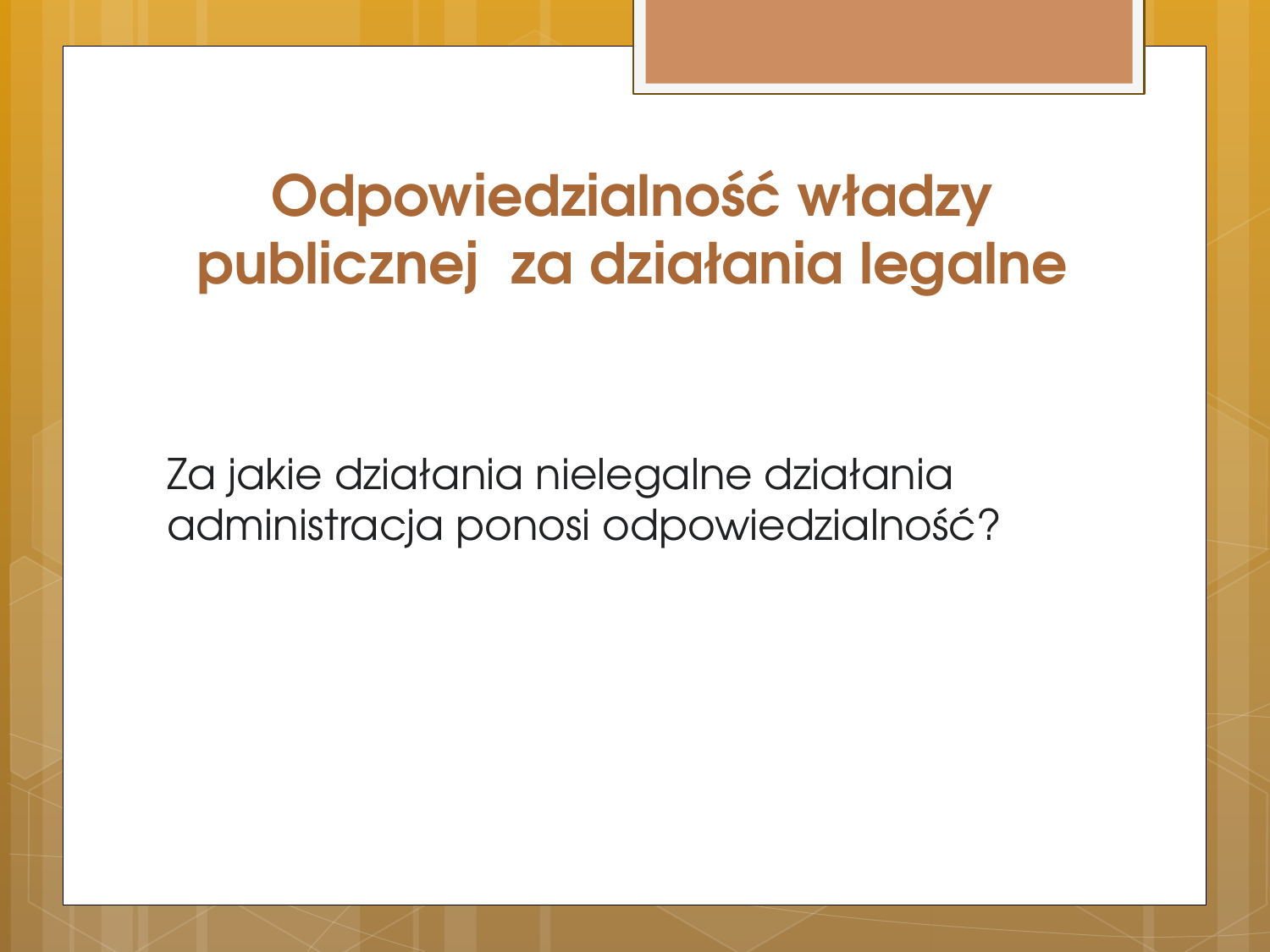

# Odpowiedzialność władzy publicznej  za działania legalne

Za jakie działania nielegalne działania administracja ponosi odpowiedzialność?